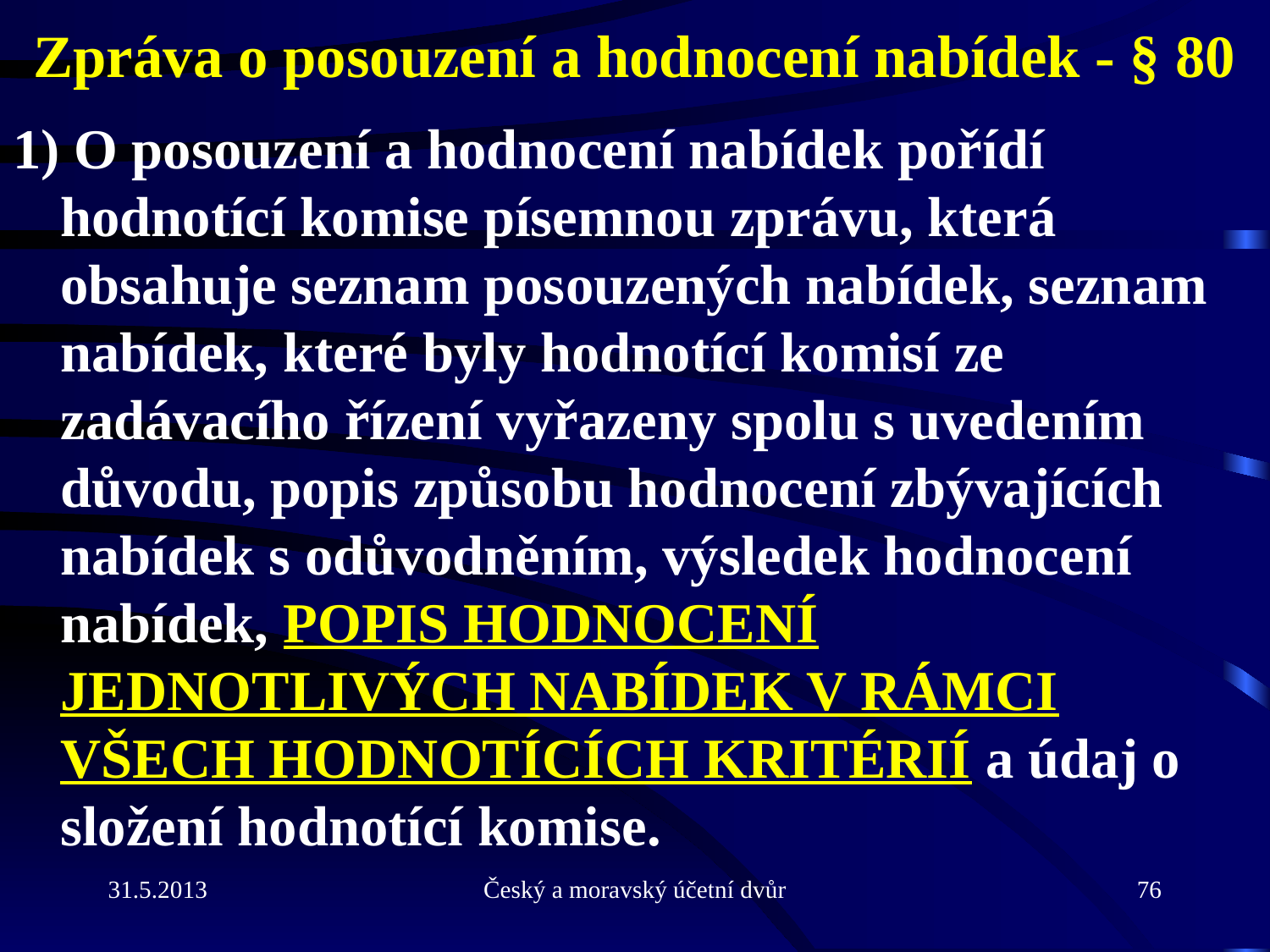

# Zpráva o posouzení a hodnocení nabídek - § 80
1) O posouzení a hodnocení nabídek pořídí hodnotící komise písemnou zprávu, která obsahuje seznam posouzených nabídek, seznam nabídek, které byly hodnotící komisí ze zadávacího řízení vyřazeny spolu s uvedením důvodu, popis způsobu hodnocení zbývajících nabídek s odůvodněním, výsledek hodnocení nabídek, popis hodnocení jednotlivých nabídek v rámci všech hodnotících kritérií a údaj o složení hodnotící komise.
31.5.2013
Český a moravský účetní dvůr
76